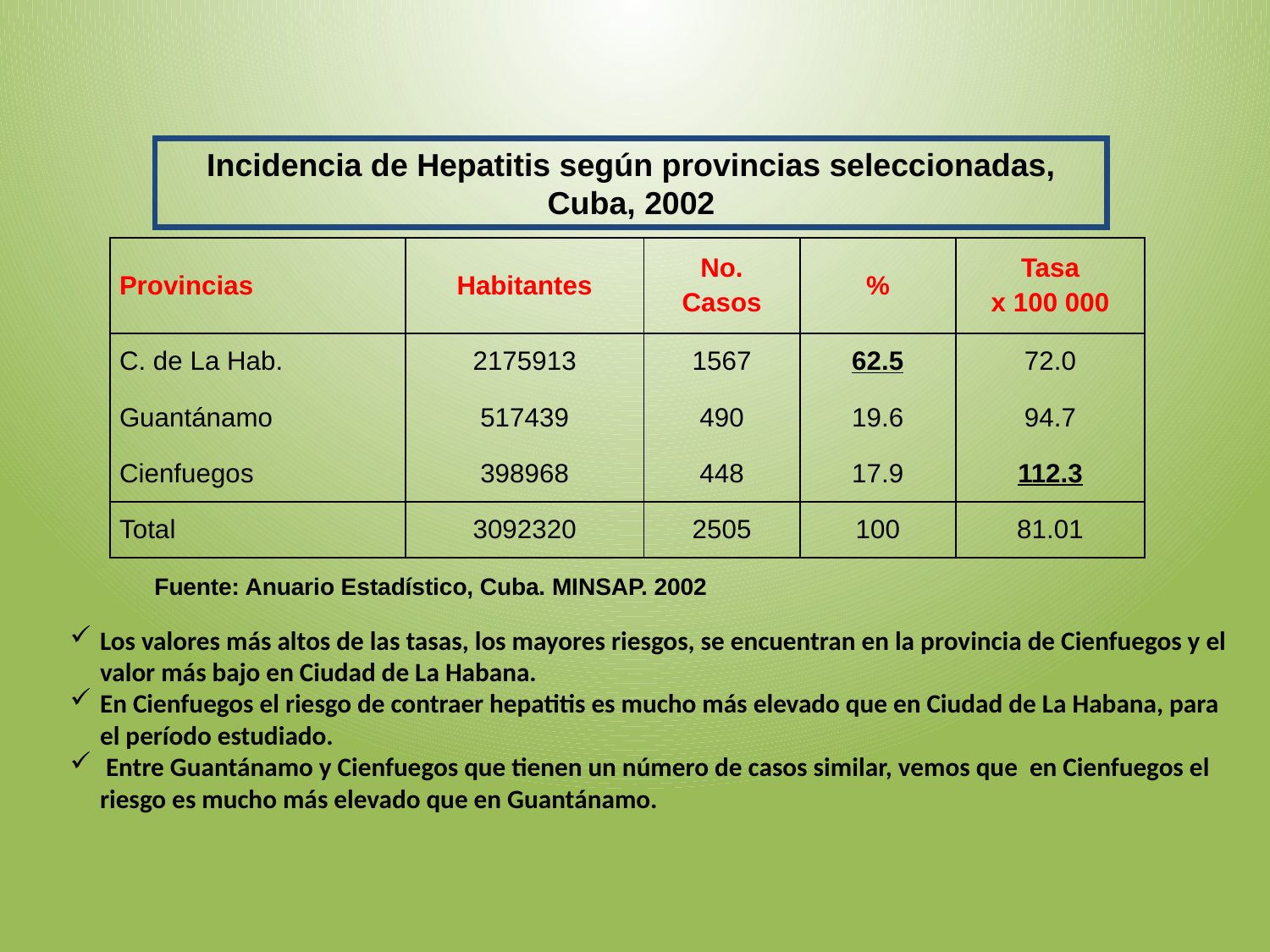

Incidencia de Hepatitis según provincias seleccionadas, Cuba, 2002
| Provincias | Habitantes | No. Casos | % | Tasa x 100 000 |
| --- | --- | --- | --- | --- |
| C. de La Hab. | 2175913 | 1567 | 62.5 | 72.0 |
| Guantánamo | 517439 | 490 | 19.6 | 94.7 |
| Cienfuegos | 398968 | 448 | 17.9 | 112.3 |
| Total | 3092320 | 2505 | 100 | 81.01 |
Fuente: Anuario Estadístico, Cuba. MINSAP. 2002
Los valores más altos de las tasas, los mayores riesgos, se encuentran en la provincia de Cienfuegos y el valor más bajo en Ciudad de La Habana.
En Cienfuegos el riesgo de contraer hepatitis es mucho más elevado que en Ciudad de La Habana, para el período estudiado.
 Entre Guantánamo y Cienfuegos que tienen un número de casos similar, vemos que  en Cienfuegos el riesgo es mucho más elevado que en Guantánamo.